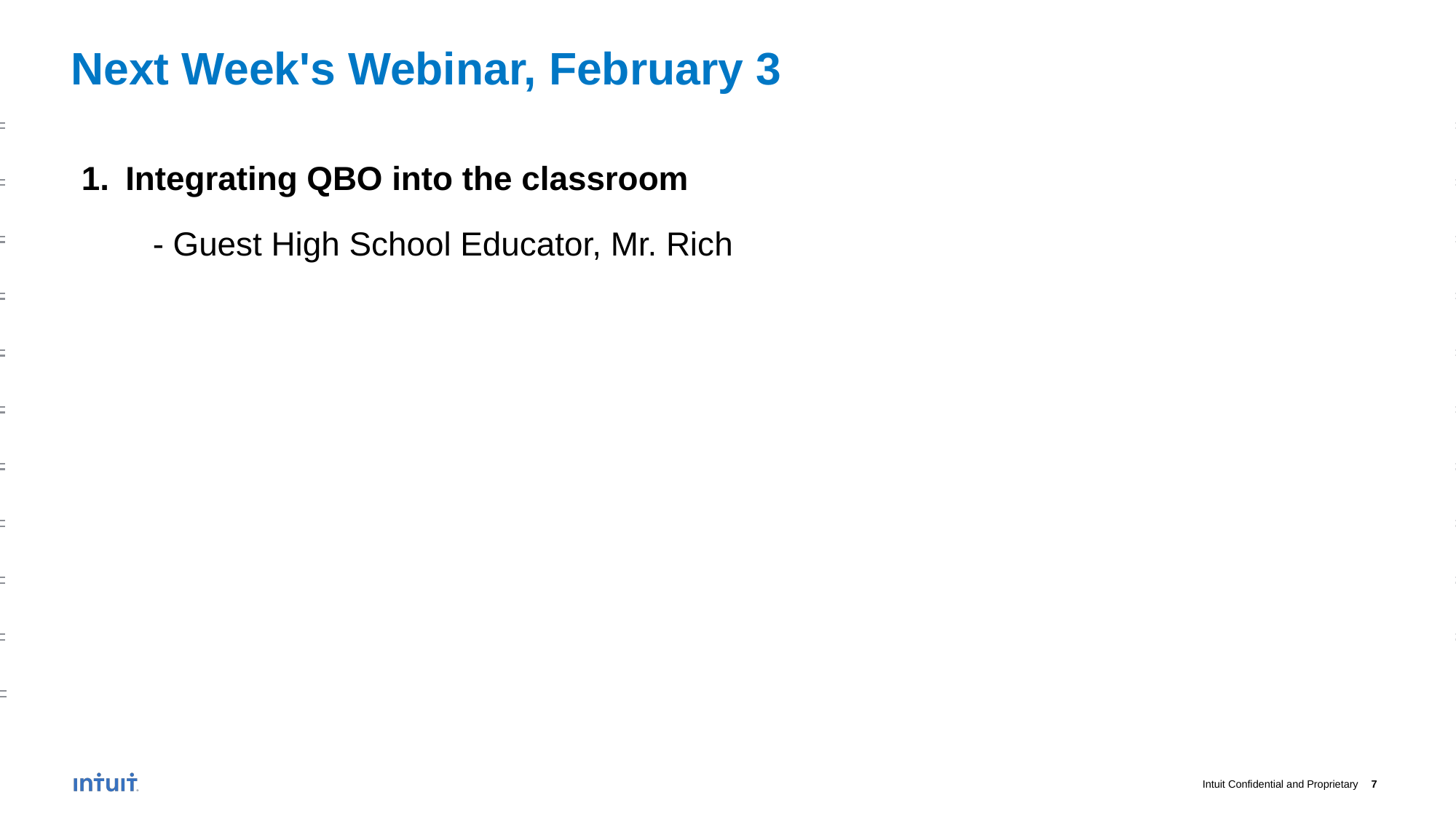

# Next Week's Webinar, February 3
Integrating QBO into the classroom
- Guest High School Educator, Mr. Rich